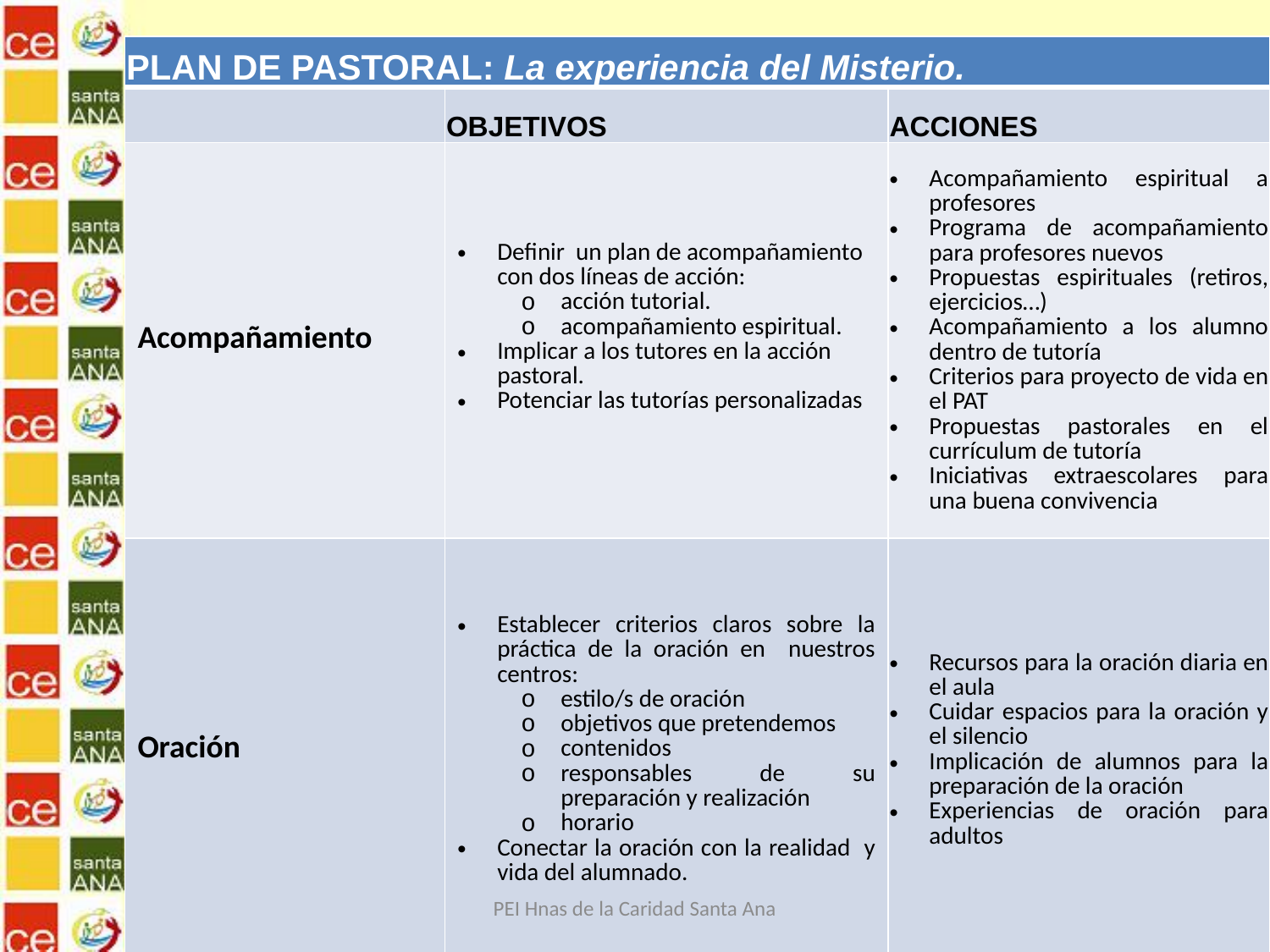

| PLAN DE PASTORAL: La experiencia del Misterio. |  |  |
| --- | --- | --- |
|  | OBJETIVOS | ACCIONES |
| Acompañamiento | Definir un plan de acompañamiento con dos líneas de acción: acción tutorial. acompañamiento espiritual. Implicar a los tutores en la acción pastoral. Potenciar las tutorías personalizadas | Acompañamiento espiritual a profesores Programa de acompañamiento para profesores nuevos Propuestas espirituales (retiros, ejercicios…) Acompañamiento a los alumno dentro de tutoría Criterios para proyecto de vida en el PAT Propuestas pastorales en el currículum de tutoría Iniciativas extraescolares para una buena convivencia |
| Oración | Establecer criterios claros sobre la práctica de la oración en nuestros centros: estilo/s de oración objetivos que pretendemos contenidos responsables de su preparación y realización horario Conectar la oración con la realidad y vida del alumnado. | Recursos para la oración diaria en el aula Cuidar espacios para la oración y el silencio Implicación de alumnos para la preparación de la oración Experiencias de oración para adultos |
PEI Hnas de la Caridad Santa Ana